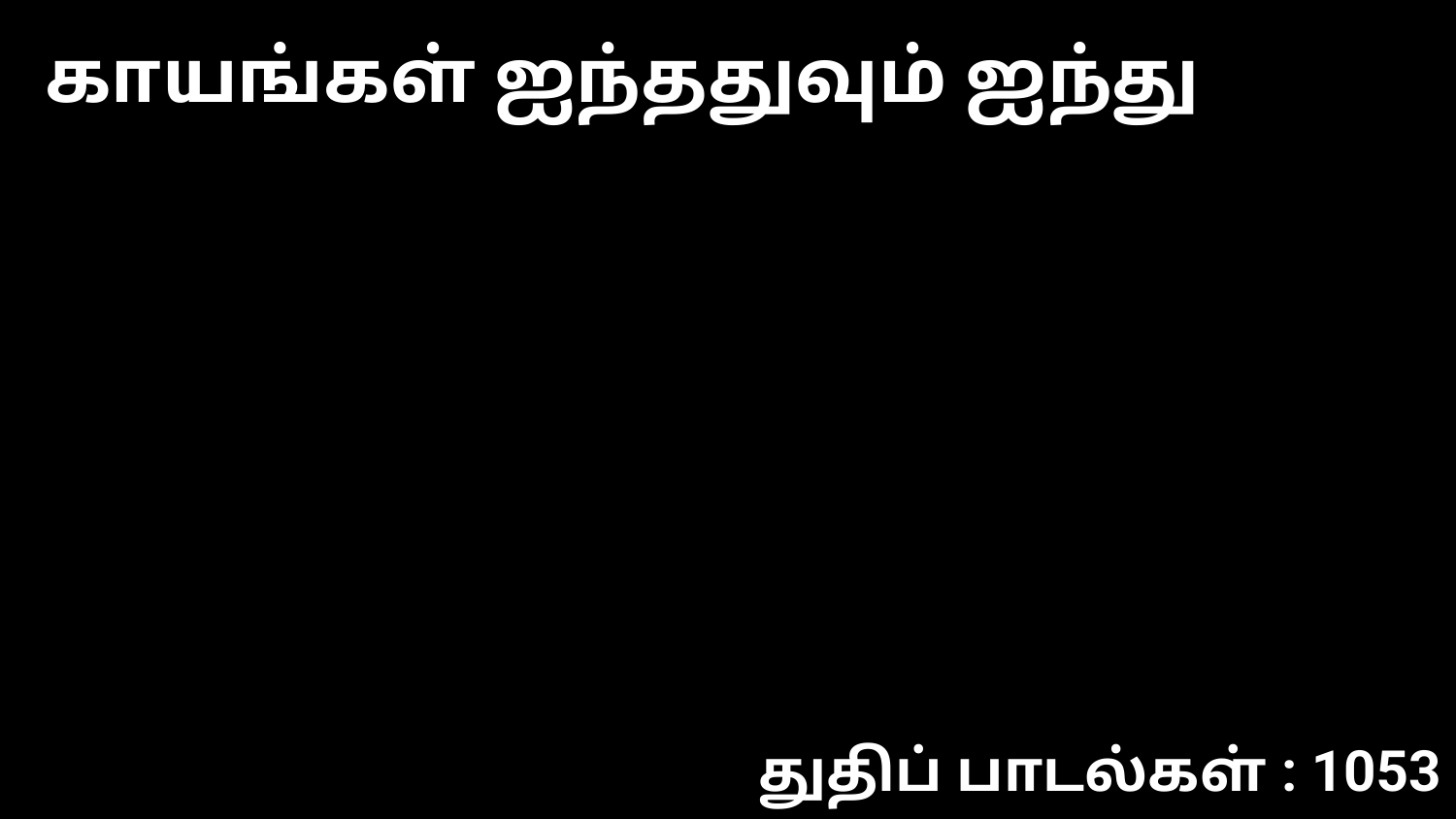

காயங்கள் ஐந்ததுவும் ஐந்து
துதிப் பாடல்கள் : 1053